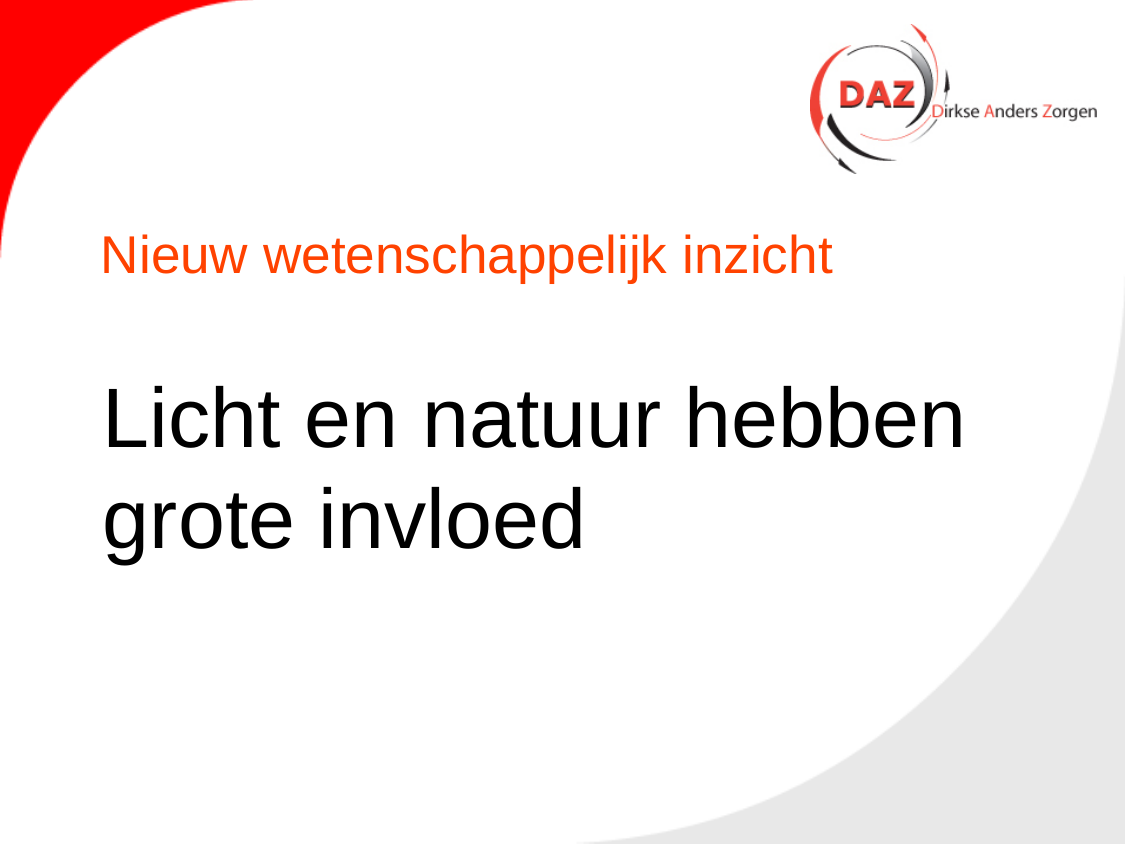

# Nieuw wetenschappelijk inzicht
Licht en natuur hebben grote invloed